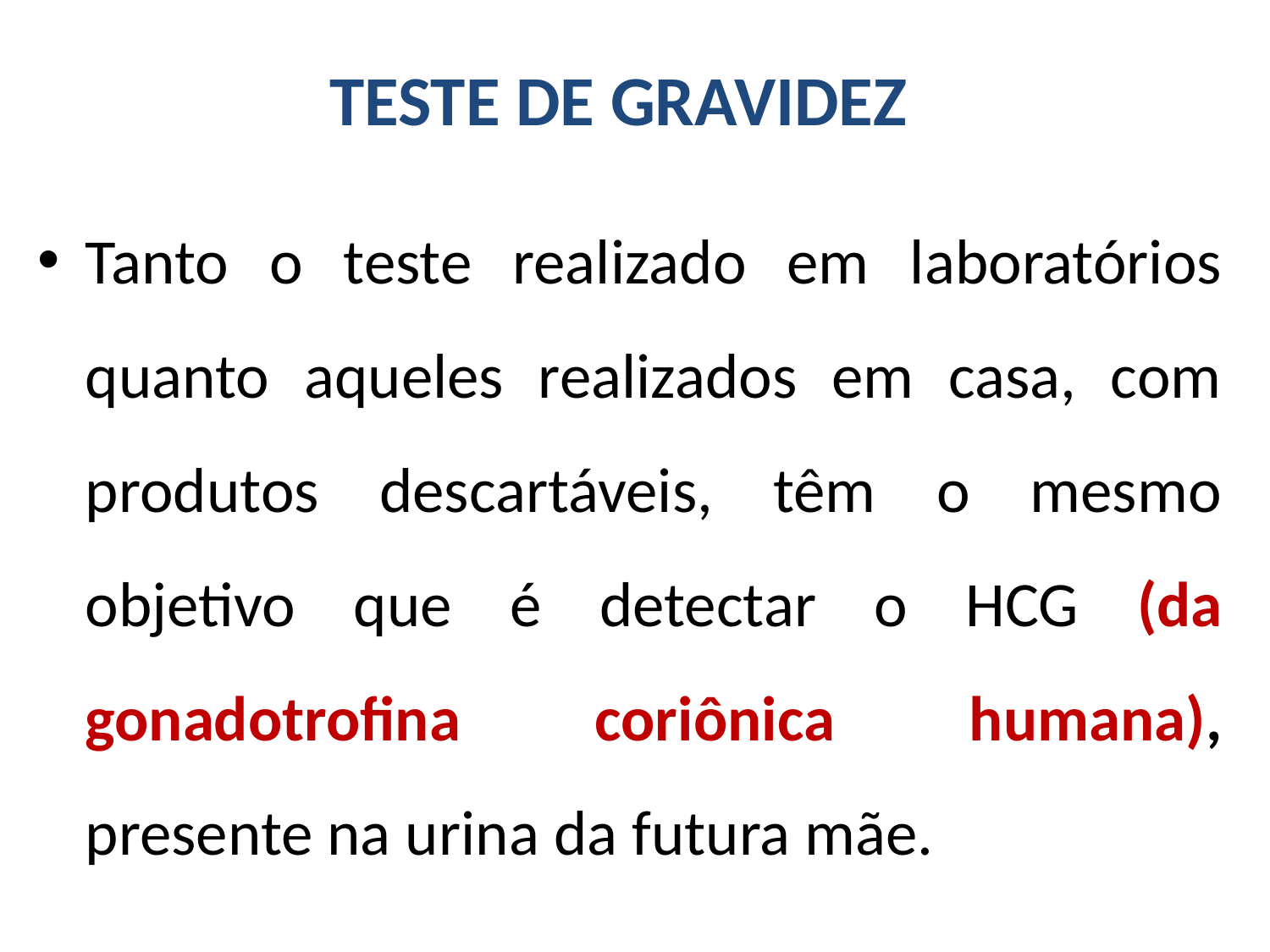

# TESTE DE GRAVIDEZ
Tanto o teste realizado em laboratórios quanto aqueles realizados em casa, com produtos descartáveis, têm o mesmo objetivo que é detectar o HCG (da gonadotrofina coriônica humana), presente na urina da futura mãe.